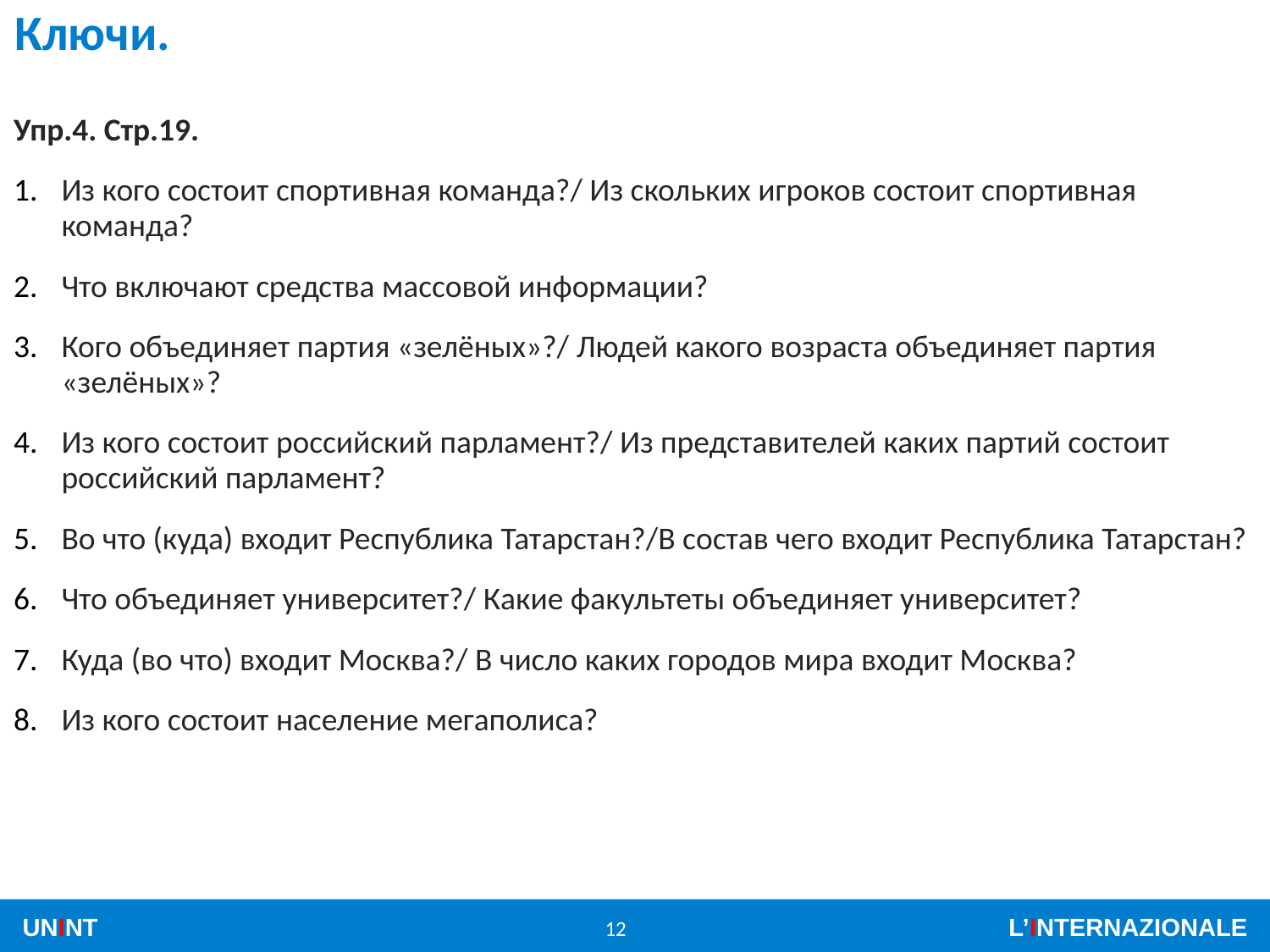

# Ключи.
Упр.4. Стр.19.
Из кого состоит спортивная команда?/ Из скольких игроков состоит спортивная команда?
Что включают средства массовой информации?
Кого объединяет партия «зелёных»?/ Людей какого возраста объединяет партия «зелёных»?
Из кого состоит российский парламент?/ Из представителей каких партий состоит российский парламент?
Во что (куда) входит Республика Татарстан?/В состав чего входит Республика Татарстан?
Что объединяет университет?/ Какие факультеты объединяет университет?
Куда (во что) входит Москва?/ В число каких городов мира входит Москва?
Из кого состоит население мегаполиса?
12